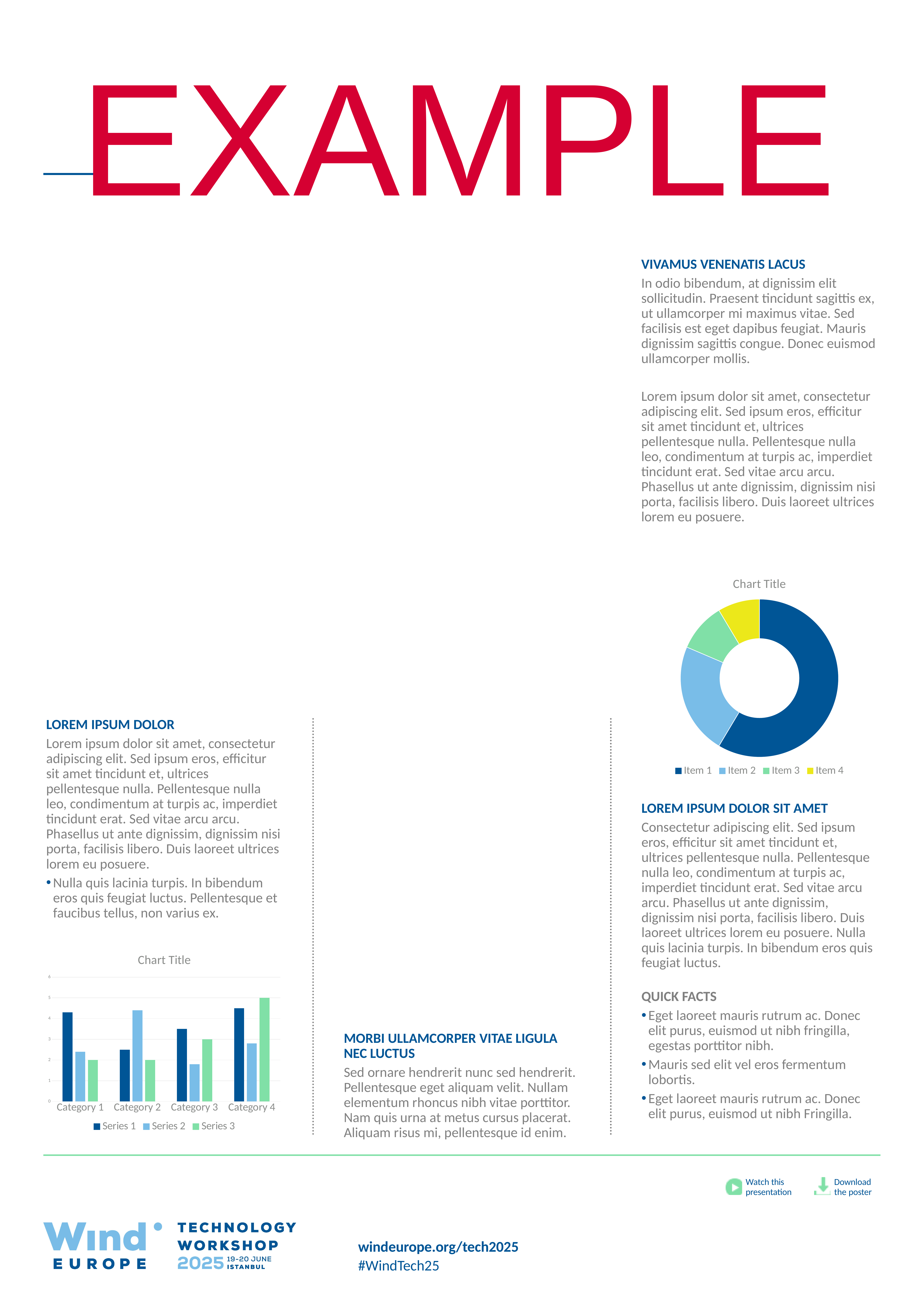

#

VIVAMUS VENENATIS LACUS
In odio bibendum, at dignissim elit sollicitudin. Praesent tincidunt sagittis ex, ut ullamcorper mi maximus vitae. Sed facilisis est eget dapibus feugiat. Mauris dignissim sagittis congue. Donec euismod ullamcorper mollis.

Lorem ipsum dolor sit amet, consectetur adipiscing elit. Sed ipsum eros, efficitur sit amet tincidunt et, ultrices pellentesque nulla. Pellentesque nulla leo, condimentum at turpis ac, imperdiet tincidunt erat. Sed vitae arcu arcu. Phasellus ut ante dignissim, dignissim nisi porta, facilisis libero. Duis laoreet ultrices lorem eu posuere.

### Chart:

| Category | Chart Title |
|---|---|
| Item 1 | 8.2 |
| Item 2 | 3.2 |
| Item 3 | 1.4 |
| Item 4 | 1.2 |
LOREM IPSUM DOLOR
Lorem ipsum dolor sit amet, consectetur adipiscing elit. Sed ipsum eros, efficitur sit amet tincidunt et, ultrices pellentesque nulla. Pellentesque nulla leo, condimentum at turpis ac, imperdiet tincidunt erat. Sed vitae arcu arcu. Phasellus ut ante dignissim, dignissim nisi porta, facilisis libero. Duis laoreet ultrices lorem eu posuere.
Nulla quis lacinia turpis. In bibendum eros quis feugiat luctus. Pellentesque et faucibus tellus, non varius ex.

LOREM IPSUM DOLOR SIT AMET
Consectetur adipiscing elit. Sed ipsum eros, efficitur sit amet tincidunt et, ultrices pellentesque nulla. Pellentesque nulla leo, condimentum at turpis ac, imperdiet tincidunt erat. Sed vitae arcu arcu. Phasellus ut ante dignissim, dignissim nisi porta, facilisis libero. Duis laoreet ultrices lorem eu posuere. Nulla quis lacinia turpis. In bibendum eros quis feugiat luctus.

### Chart:

| Category | Series 1 | Series 2 | Series 3 |
|---|---|---|---|
| Category 1 | 4.3 | 2.4 | 2.0 |
| Category 2 | 2.5 | 4.4 | 2.0 |
| Category 3 | 3.5 | 1.8 | 3.0 |
| Category 4 | 4.5 | 2.8 | 5.0 |
QUICK FACTS
Eget laoreet mauris rutrum ac. Donec elit purus, euismod ut nibh fringilla, egestas porttitor nibh.
Mauris sed elit vel eros fermentum lobortis.
Eget laoreet mauris rutrum ac. Donec elit purus, euismod ut nibh Fringilla.
MORBI ULLAMCORPER VITAE LIGULA NEC LUCTUS
Sed ornare hendrerit nunc sed hendrerit. Pellentesque eget aliquam velit. Nullam elementum rhoncus nibh vitae porttitor. Nam quis urna at metus cursus placerat. Aliquam risus mi, pellentesque id enim.